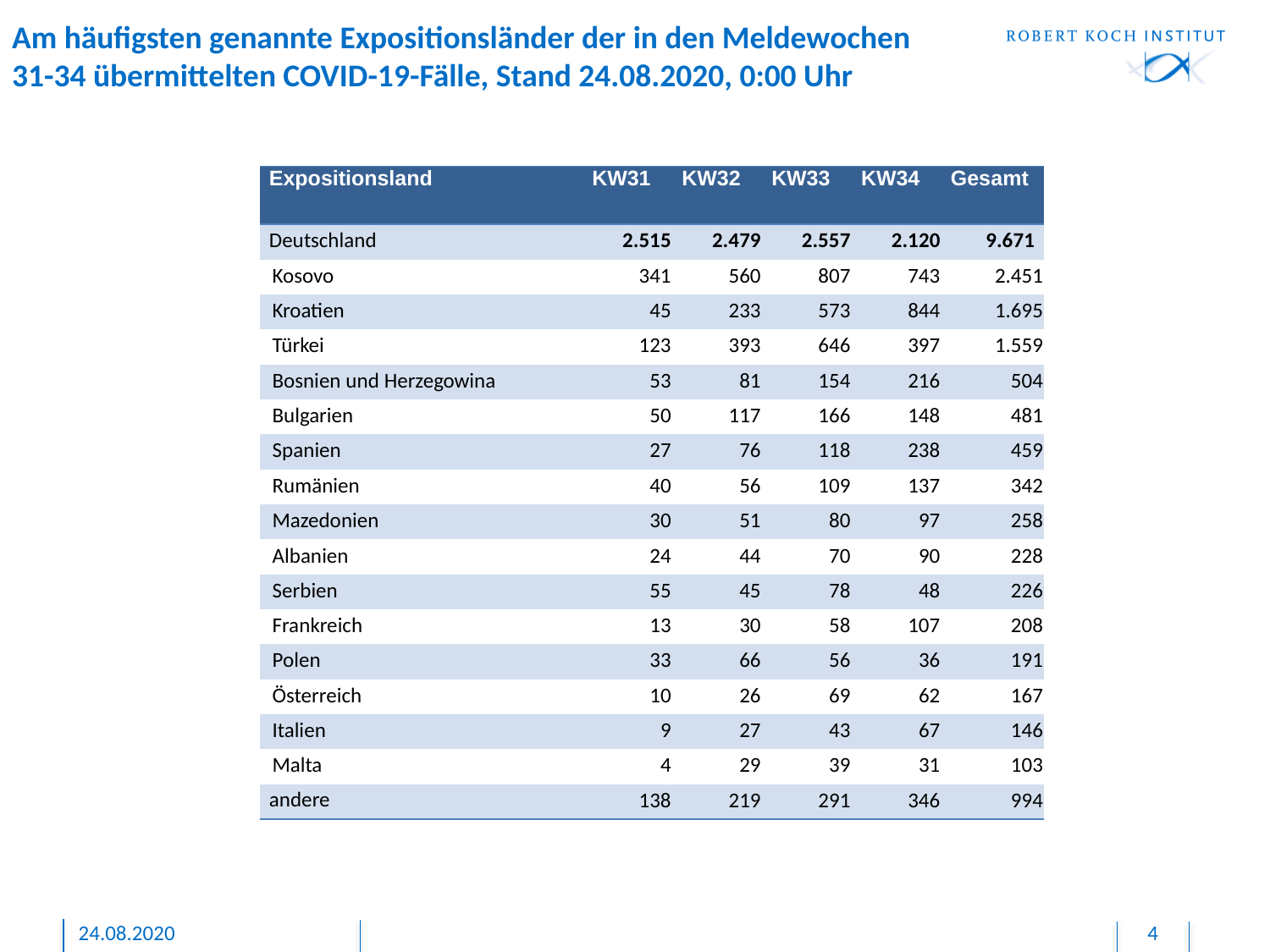

# Am häufigsten genannte Expositionsländer der in den Meldewochen 31-34 übermittelten COVID-19-Fälle, Stand 24.08.2020, 0:00 Uhr
| Expositionsland | KW31 | KW32 | KW33 | KW34 | Gesamt |
| --- | --- | --- | --- | --- | --- |
| Deutschland | 2.515 | 2.479 | 2.557 | 2.120 | 9.671 |
| Kosovo | 341 | 560 | 807 | 743 | 2.451 |
| Kroatien | 45 | 233 | 573 | 844 | 1.695 |
| Türkei | 123 | 393 | 646 | 397 | 1.559 |
| Bosnien und Herzegowina | 53 | 81 | 154 | 216 | 504 |
| Bulgarien | 50 | 117 | 166 | 148 | 481 |
| Spanien | 27 | 76 | 118 | 238 | 459 |
| Rumänien | 40 | 56 | 109 | 137 | 342 |
| Mazedonien | 30 | 51 | 80 | 97 | 258 |
| Albanien | 24 | 44 | 70 | 90 | 228 |
| Serbien | 55 | 45 | 78 | 48 | 226 |
| Frankreich | 13 | 30 | 58 | 107 | 208 |
| Polen | 33 | 66 | 56 | 36 | 191 |
| Österreich | 10 | 26 | 69 | 62 | 167 |
| Italien | 9 | 27 | 43 | 67 | 146 |
| Malta | 4 | 29 | 39 | 31 | 103 |
| andere | 138 | 219 | 291 | 346 | 994 |
24.08.2020

4